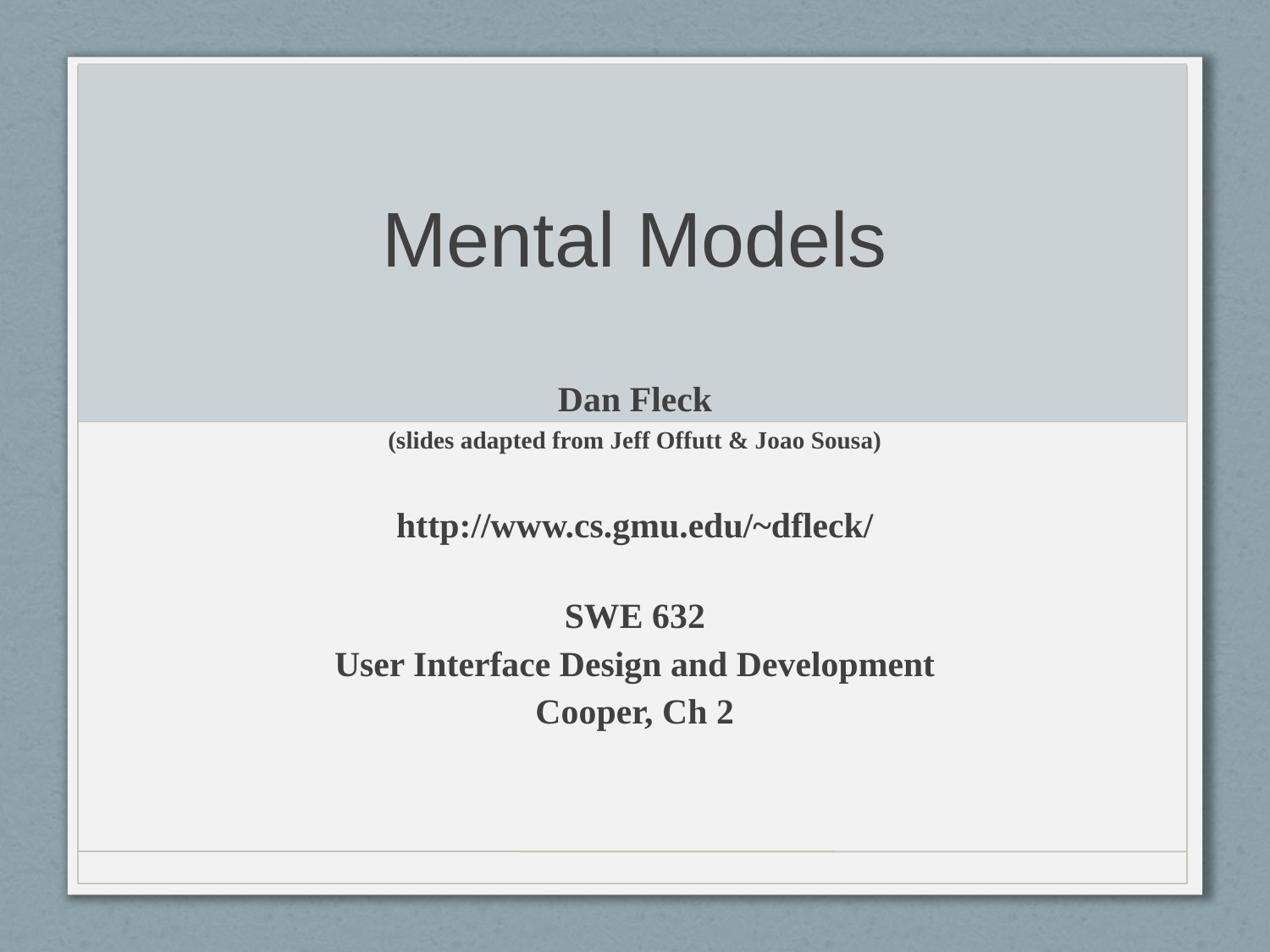

# Mental Models
Dan Fleck
(slides adapted from Jeff Offutt & Joao Sousa)

http://www.cs.gmu.edu/~dfleck/

SWE 632
User Interface Design and Development
Cooper, Ch 2